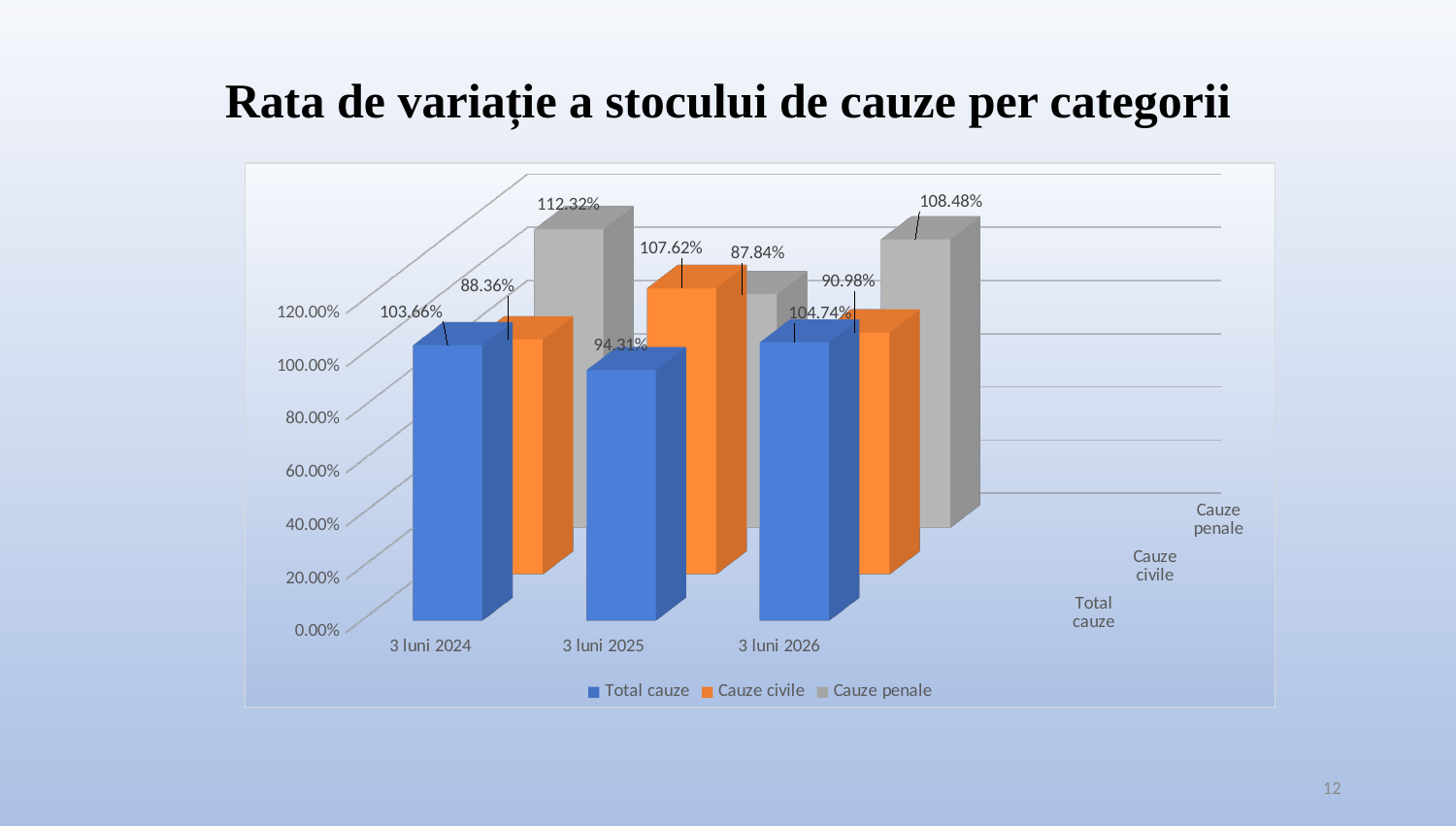

# Rata de variație a stocului de cauze per categorii

[unsupported chart]

12